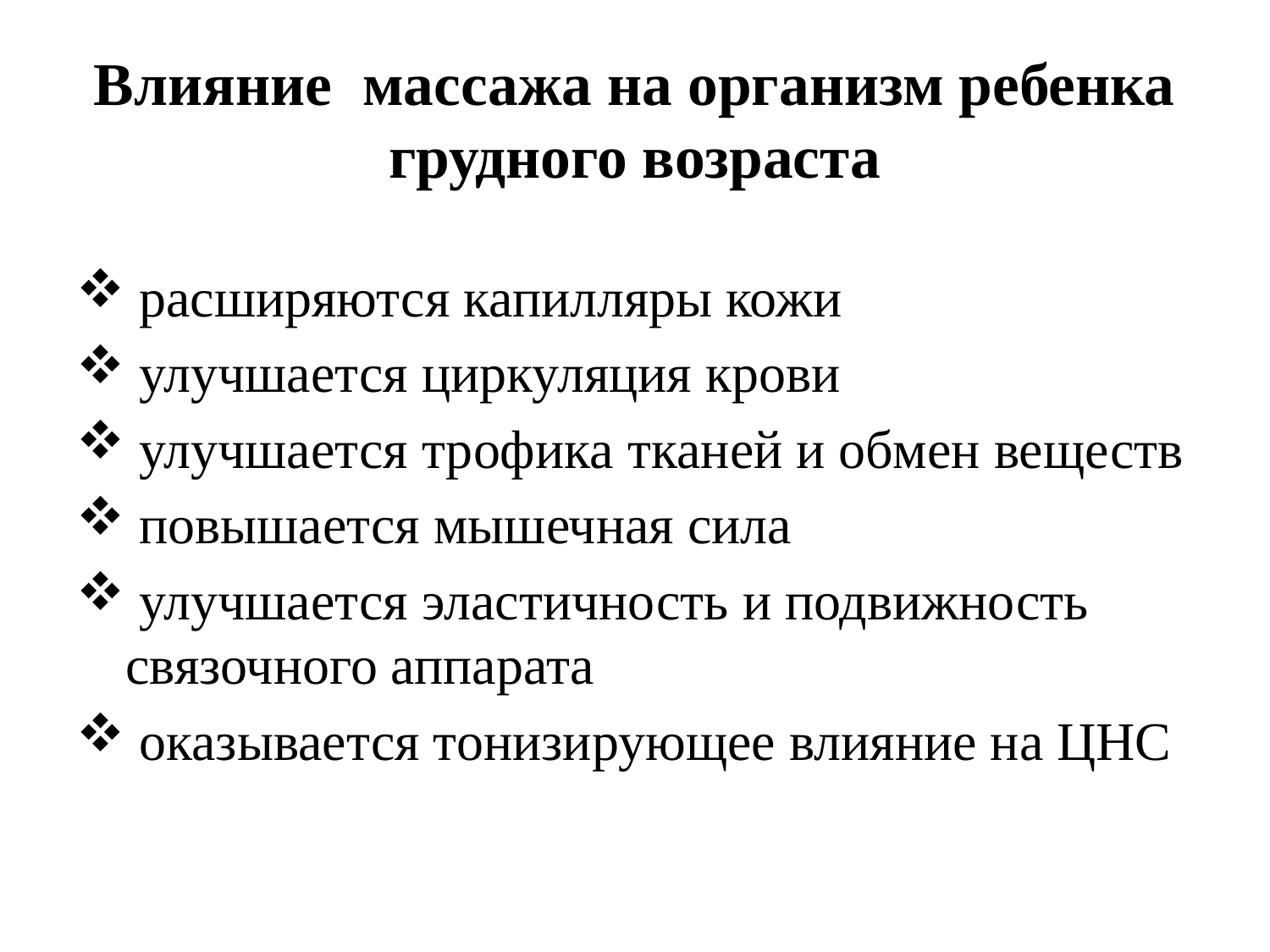

# Влияние  массажа на организм ребенка грудного возраста
 расширяются капилляры кожи
 улучшается циркуляция крови
 улучшается трофика тканей и обмен веществ
 повышается мышечная сила
 улучшается эластичность и подвижность связочного аппарата
 оказывается тонизирующее влияние на ЦНС